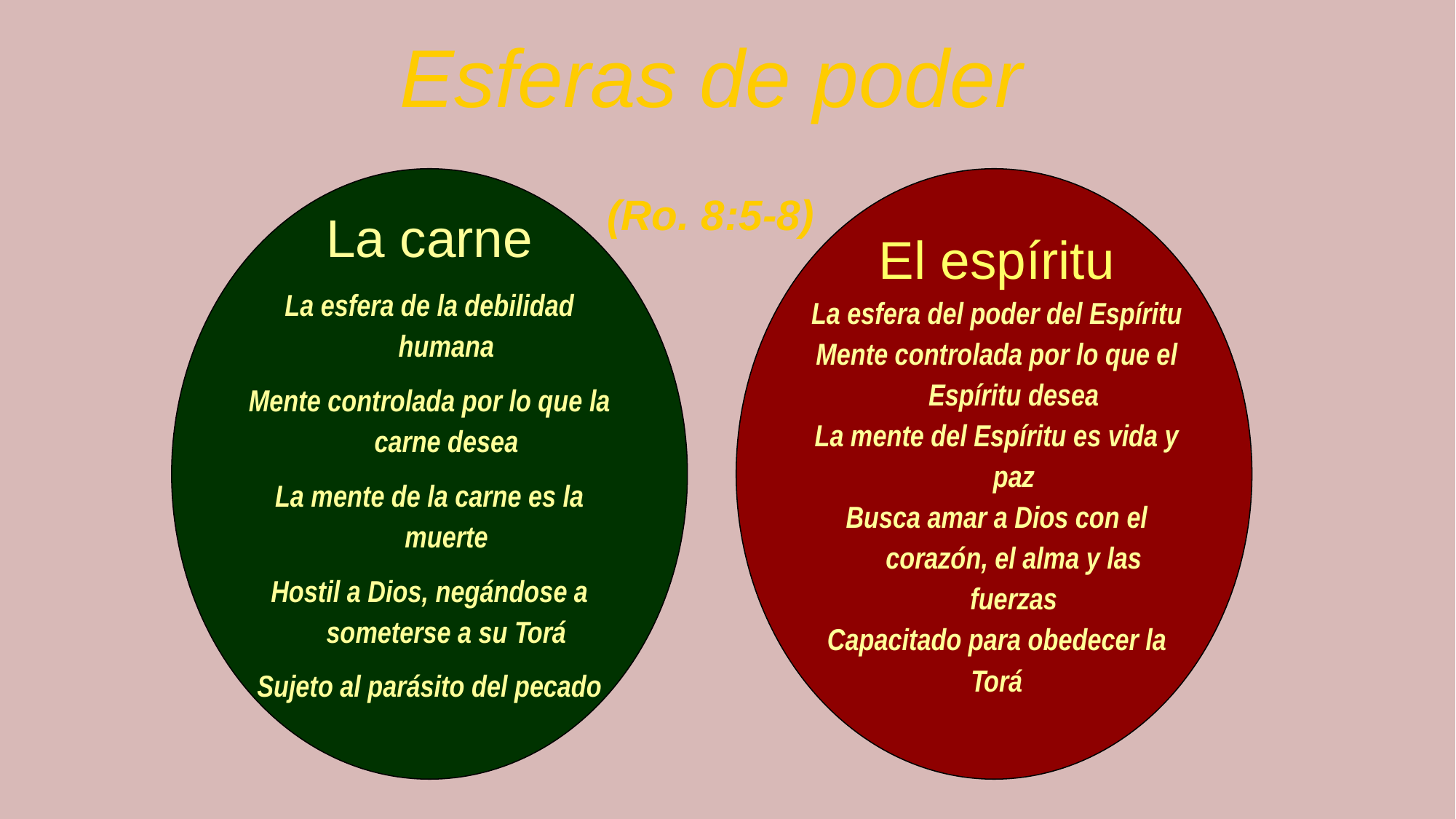

Esferas de poder
(Ro. 8:5-8)

La carne
La esfera de la debilidad humana
Mente controlada por lo que la carne desea
La mente de la carne es la muerte
Hostil a Dios, negándose a someterse a su Torá
Sujeto al parásito del pecado
El espíritu
La esfera del poder del Espíritu
Mente controlada por lo que el Espíritu desea
La mente del Espíritu es vida y paz
Busca amar a Dios con el corazón, el alma y las fuerzas
Capacitado para obedecer la
Torá